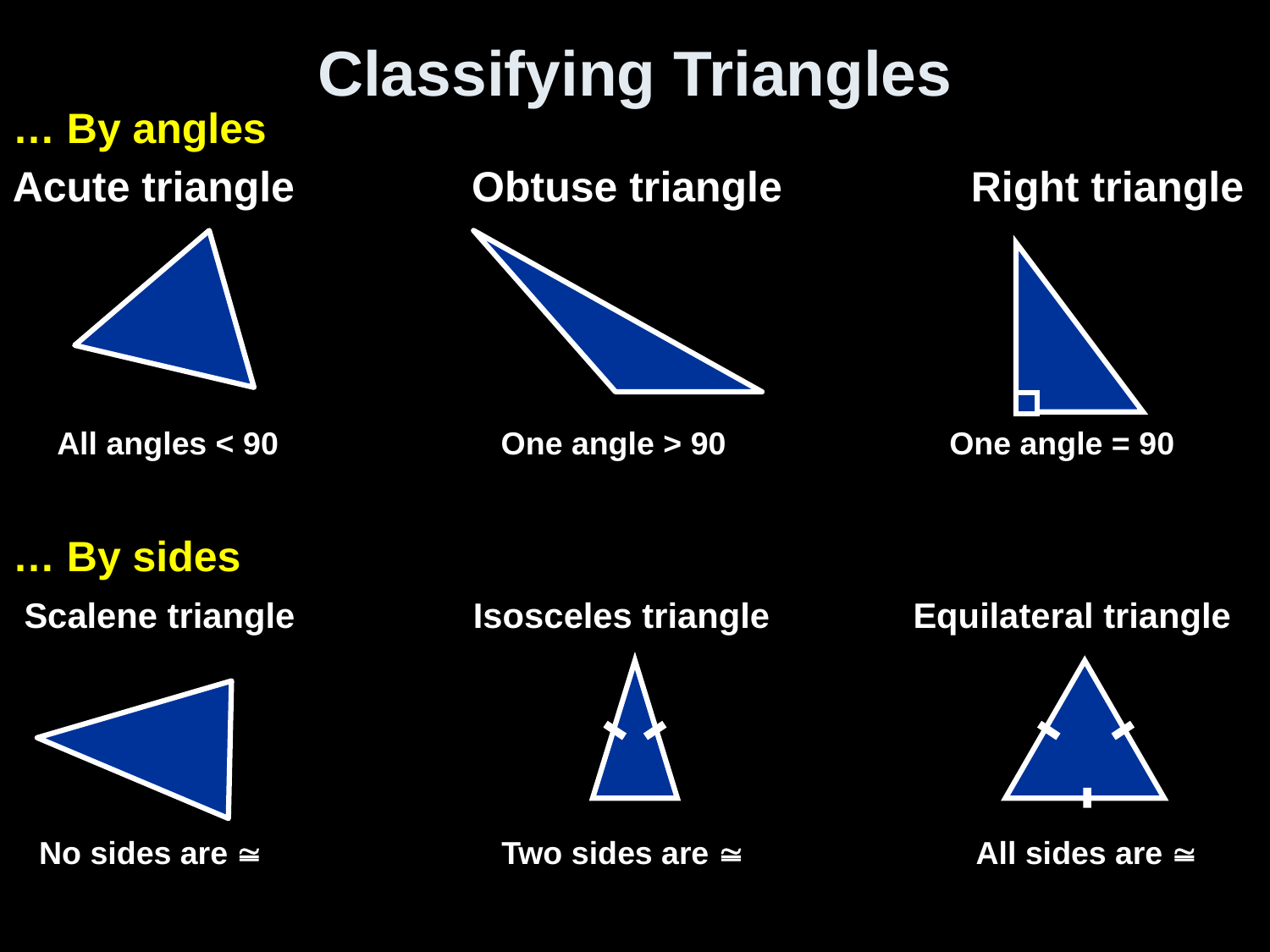

# Classifying Triangles
… By angles
Acute triangle               Obtuse triangle                Right triangle

     All angles < 90	              One angle > 90	One angle = 90
… By sides
Scalene triangle	       Isosceles triangle		Equilateral triangle

   No sides are ≅	                Two sides are ≅	   All sides are ≅